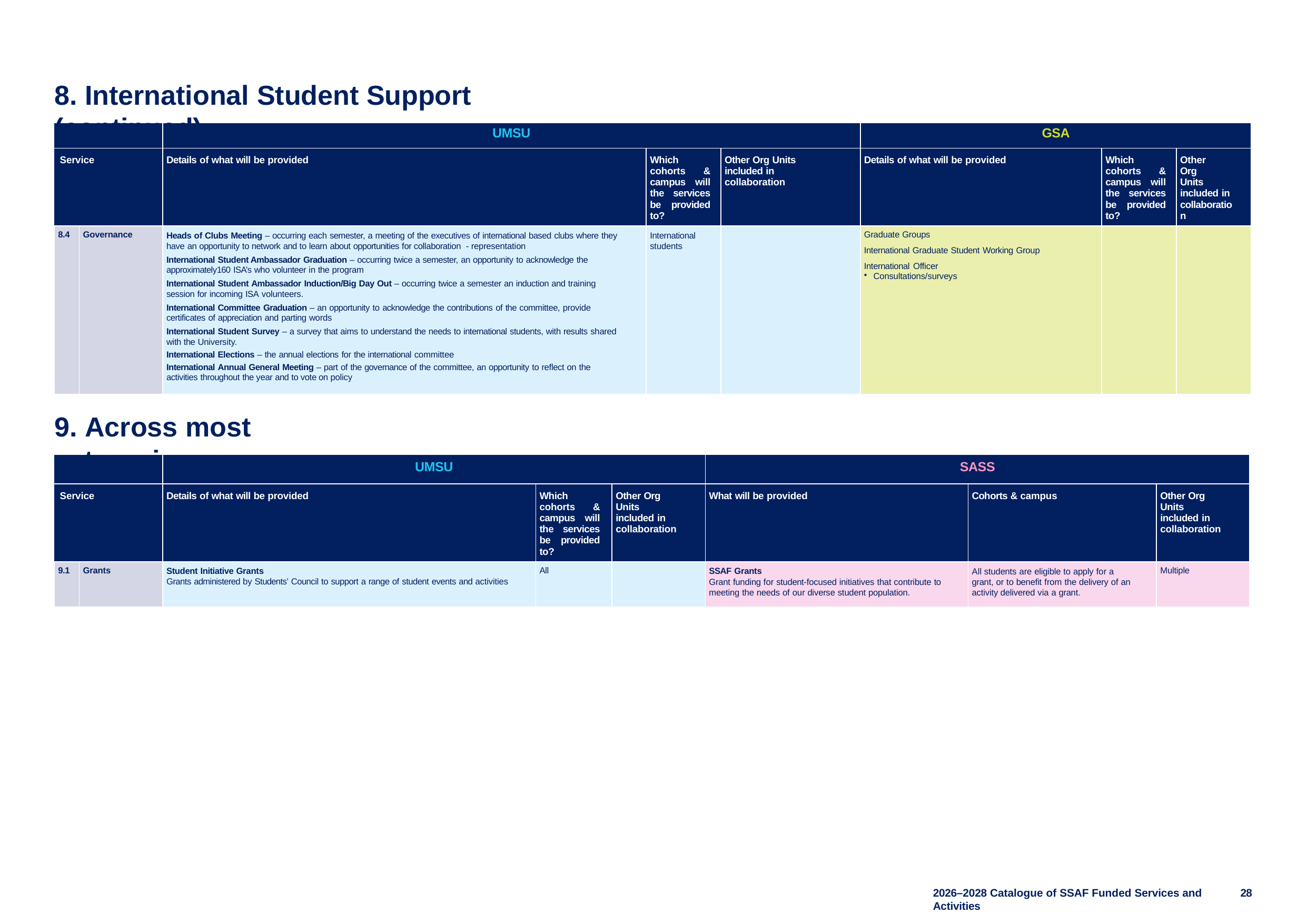

8. International Student Support (continued)
|  |  | UMSU |  |  | GSA |  |  |
| --- | --- | --- | --- | --- | --- | --- | --- |
| Service |  | Details of what will be provided | Which cohorts & campus will the services be provided to? | Other Org Units included in collaboration | Details of what will be provided | Which cohorts & campus will the services be provided to? | Other Org Units included in collaboration |
| 8.4 | Governance | Heads of Clubs Meeting – occurring each semester, a meeting of the executives of international based clubs where they have an opportunity to network and to learn about opportunities for collaboration - representation International Student Ambassador Graduation – occurring twice a semester, an opportunity to acknowledge the approximately160 ISA’s who volunteer in the program International Student Ambassador Induction/Big Day Out – occurring twice a semester an induction and training session for incoming ISA volunteers. International Committee Graduation – an opportunity to acknowledge the contributions of the committee, provide certificates of appreciation and parting words International Student Survey – a survey that aims to understand the needs to international students, with results shared with the University. International Elections – the annual elections for the international committee International Annual General Meeting – part of the governance of the committee, an opportunity to reflect on the activities throughout the year and to vote on policy | International students |  | Graduate Groups International Graduate Student Working Group International Officer Consultations/surveys |  |  |
9. Across most categories
|  |  | UMSU |  |  | SASS |  |  |
| --- | --- | --- | --- | --- | --- | --- | --- |
| Service |  | Details of what will be provided | Which cohorts & campus will the services be provided to? | Other Org Units included in collaboration | What will be provided | Cohorts & campus | Other Org Units included in collaboration |
| 9.1 | Grants | Student Initiative Grants Grants administered by Students’ Council to support a range of student events and activities | All |  | SSAF Grants Grant funding for student-focused initiatives that contribute to meeting the needs of our diverse student population. | All students are eligible to apply for a grant, or to benefit from the delivery of an activity delivered via a grant. | Multiple |
2026–2028 Catalogue of SSAF Funded Services and Activities
28